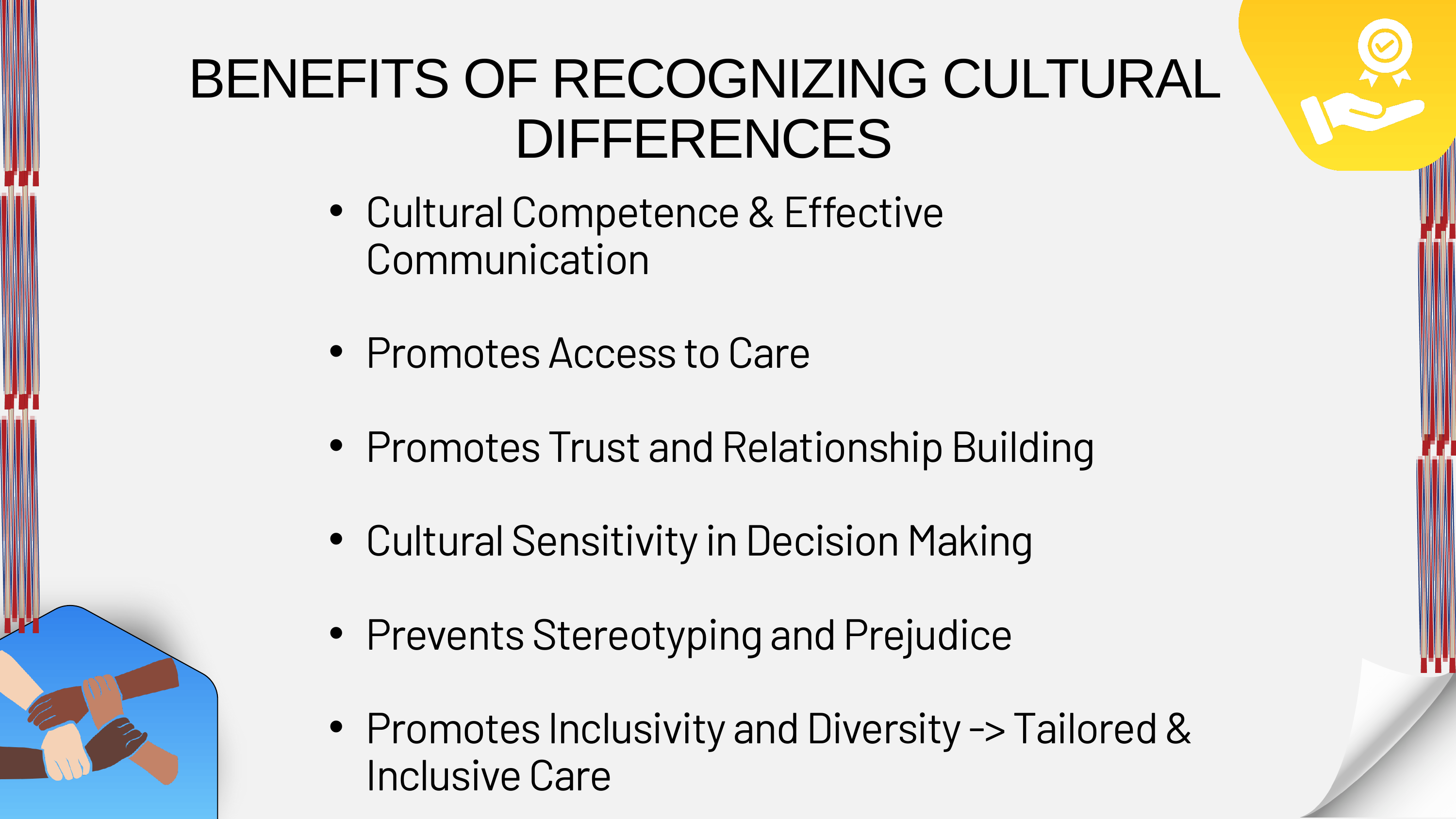

BENEFITS OF RECOGNIZING CULTURAL DIFFERENCES

Cultural Competence & Effective Communication

Promotes Access to Care

Promotes Trust and Relationship Building

Cultural Sensitivity in Decision Making

Prevents Stereotyping and Prejudice

Promotes Inclusivity and Diversity -> Tailored & Inclusive Care